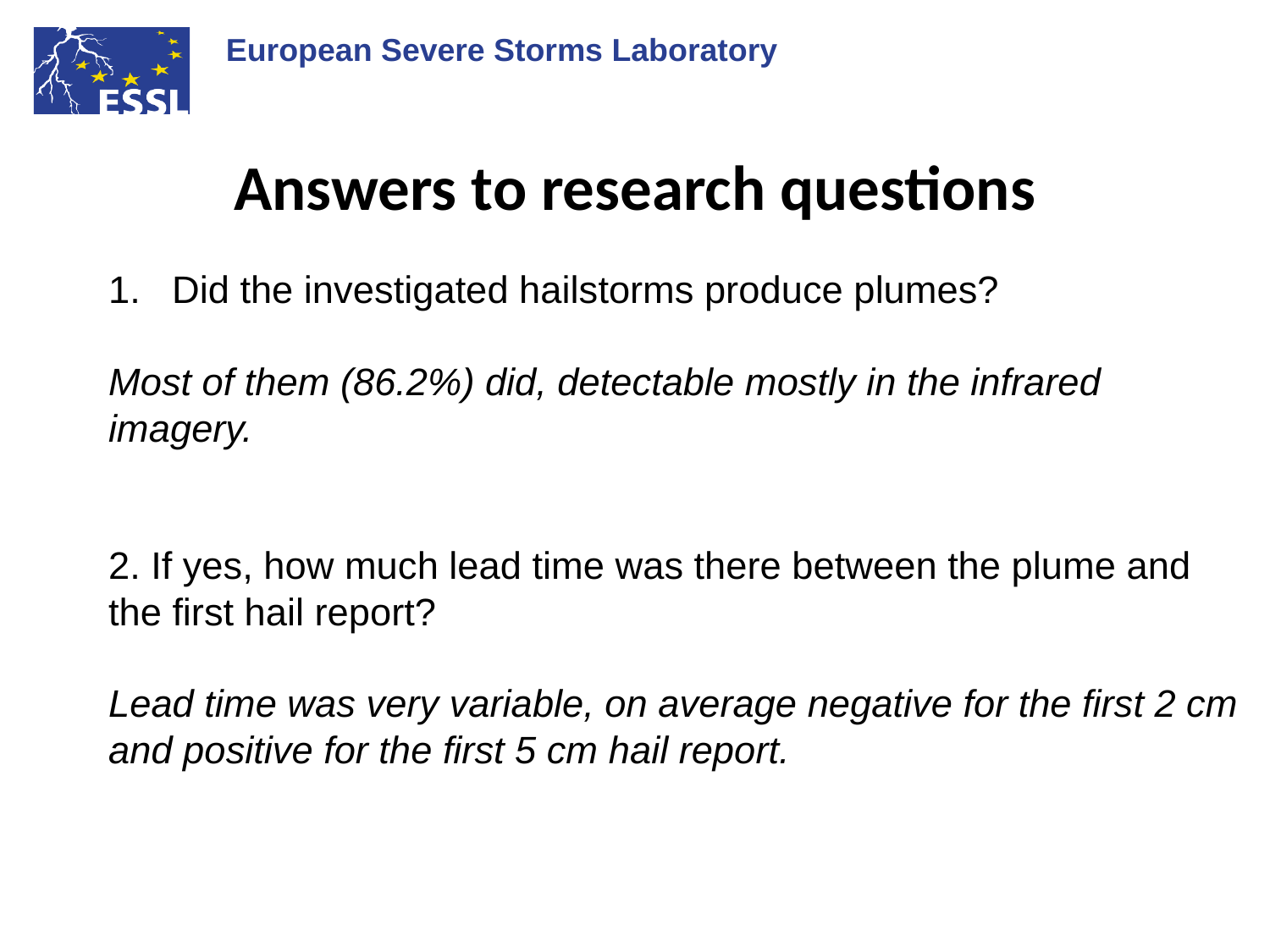

# Answers to research questions
Did the investigated hailstorms produce plumes?

Most of them (86.2%) did, detectable mostly in the infrared imagery.

2. If yes, how much lead time was there between the plume and the first hail report?

Lead time was very variable, on average negative for the first 2 cm and positive for the first 5 cm hail report.